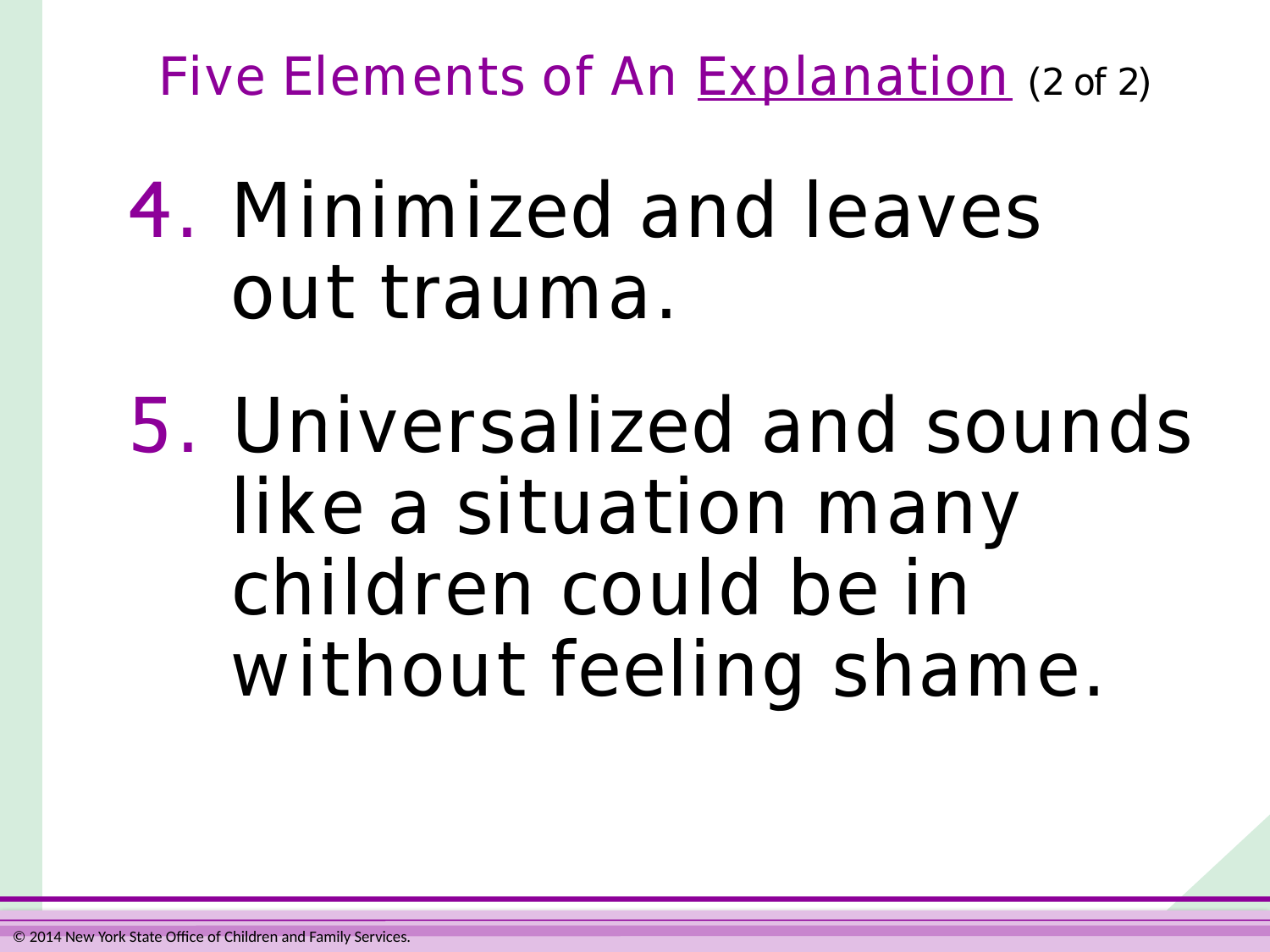

# Five Elements of An Explanation (2 of 2)
4.	Minimized and leaves
out trauma.
5.	Universalized and sounds like a situation many children could be in without feeling shame.